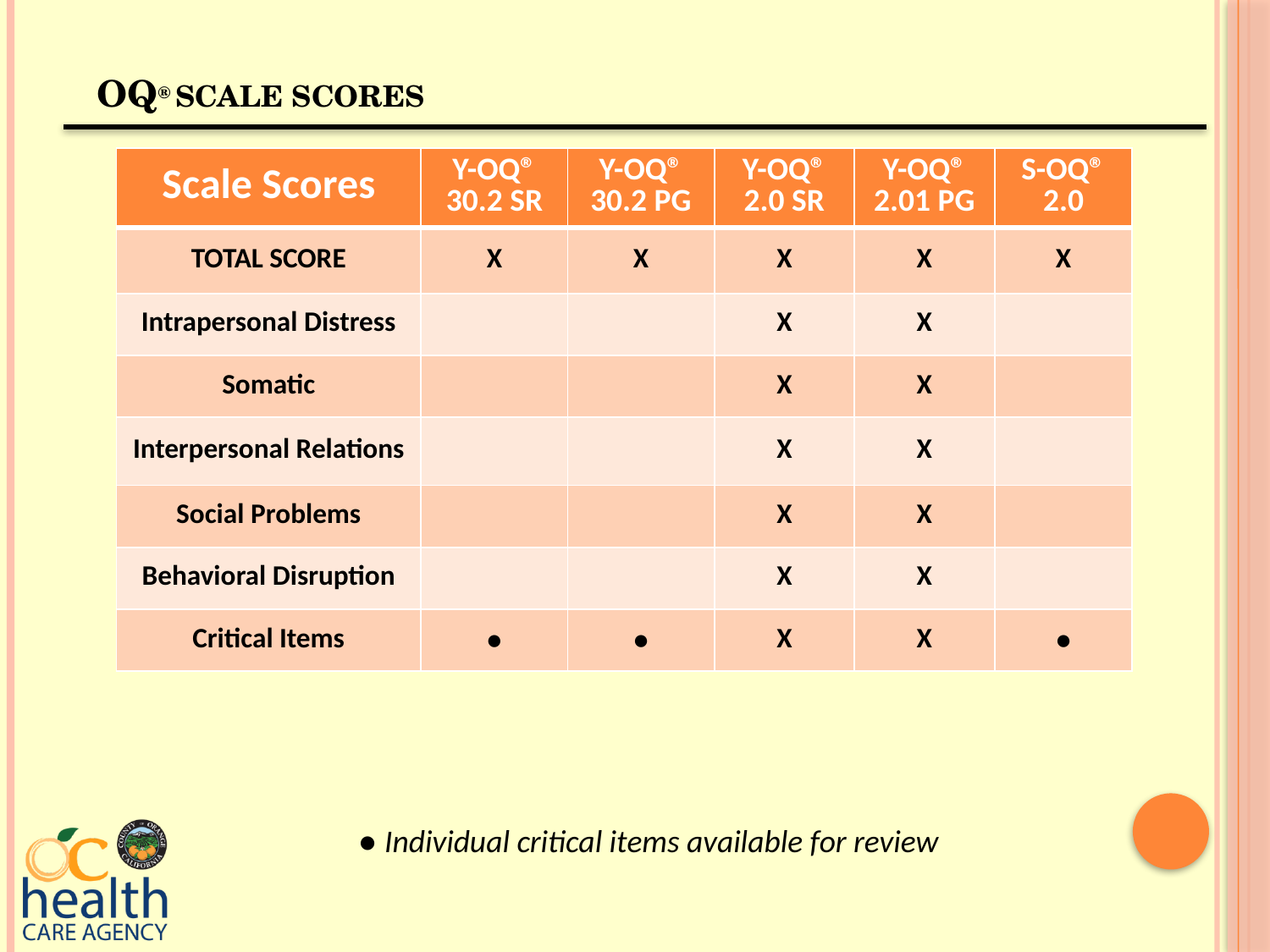

# OQ® Scale Scores
| Scale Scores | Y-OQ® 30.2 SR | Y-OQ® 30.2 PG | Y-OQ® 2.0 SR | Y-OQ® 2.01 PG | S-OQ® 2.0 |
| --- | --- | --- | --- | --- | --- |
| TOTAL SCORE | X | X | X | X | X |
| Intrapersonal Distress |  |  | X | X |  |
| Somatic |  |  | X | X |  |
| Interpersonal Relations |  |  | X | X |  |
| Social Problems |  |  | X | X |  |
| Behavioral Disruption |  |  | X | X |  |
| Critical Items | ● | ● | X | X | ● |
● Individual critical items available for review